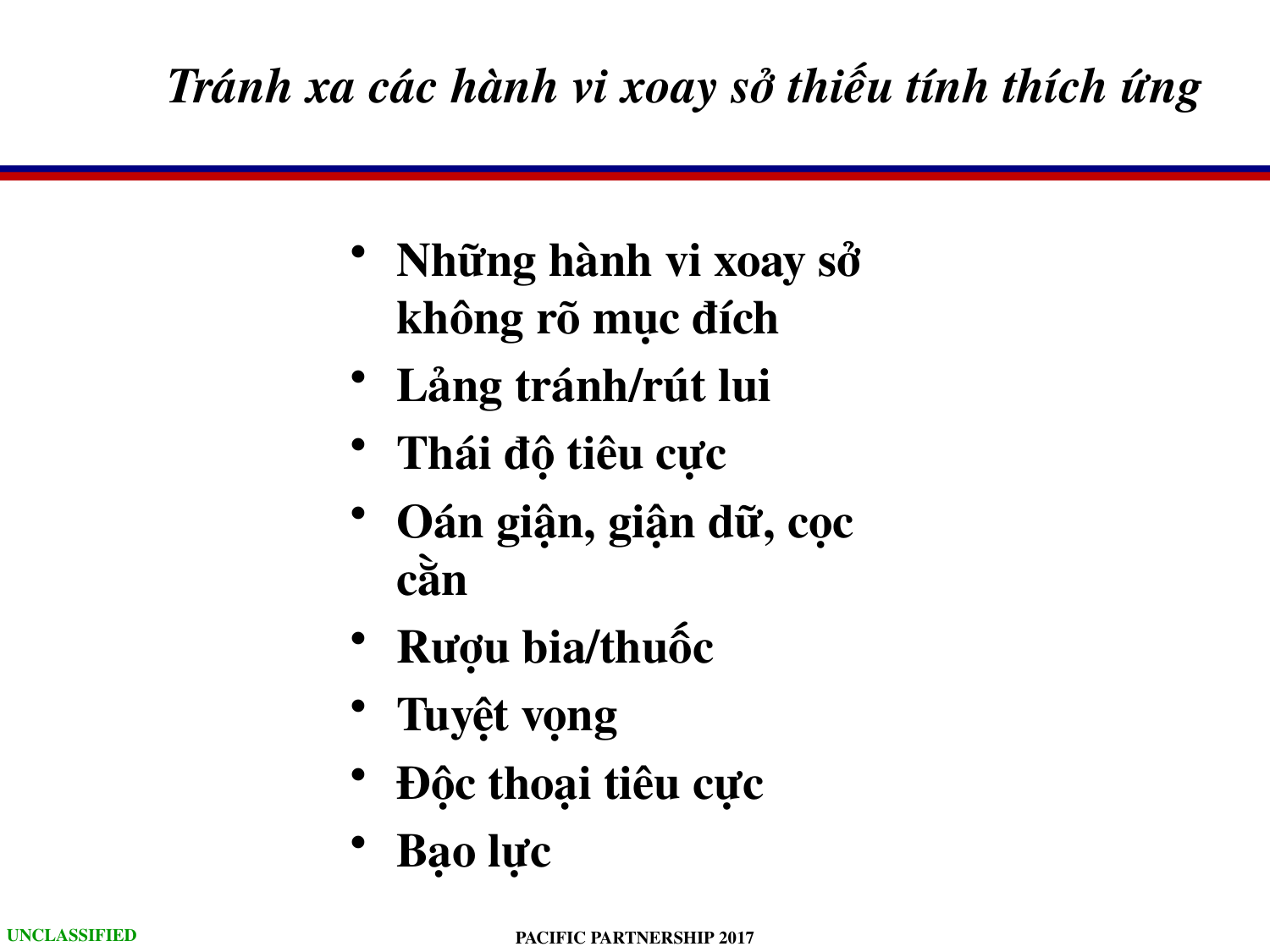

# Tránh xa các hành vi xoay sở thiếu tính thích ứng
Những hành vi xoay sở không rõ mục đích
Lảng tránh/rút lui
Thái độ tiêu cực
Oán giận, giận dữ, cọc cằn
Rượu bia/thuốc
Tuyệt vọng
Độc thoại tiêu cực
Bạo lực